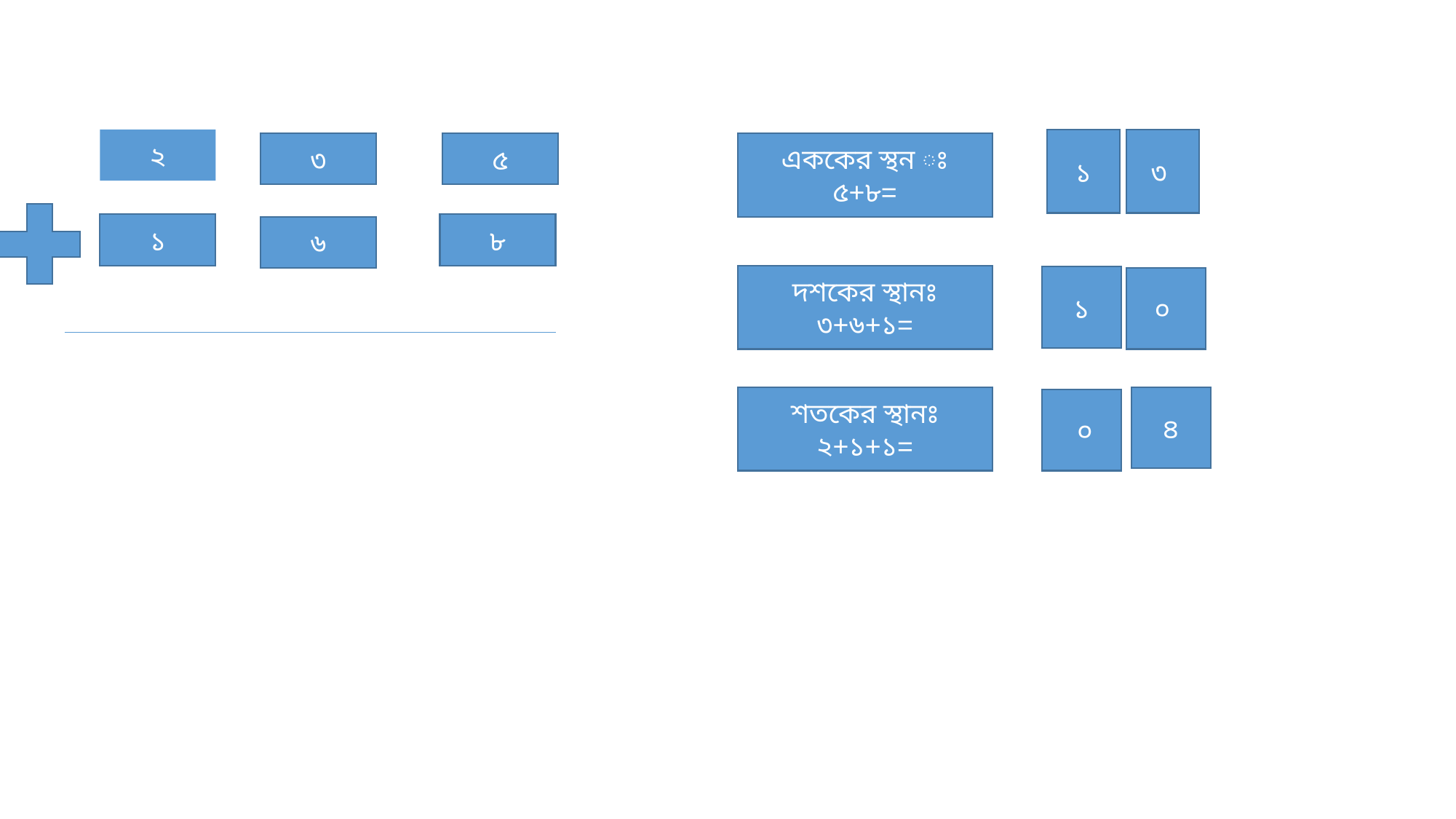

২
১
৩
৫
৩
এককের স্থন ঃ ৫+৮=

১
৮
৬
দশকের স্থানঃ ৩+৬+১=
১
০
শতকের স্থানঃ ২+১+১=
৪
 ০